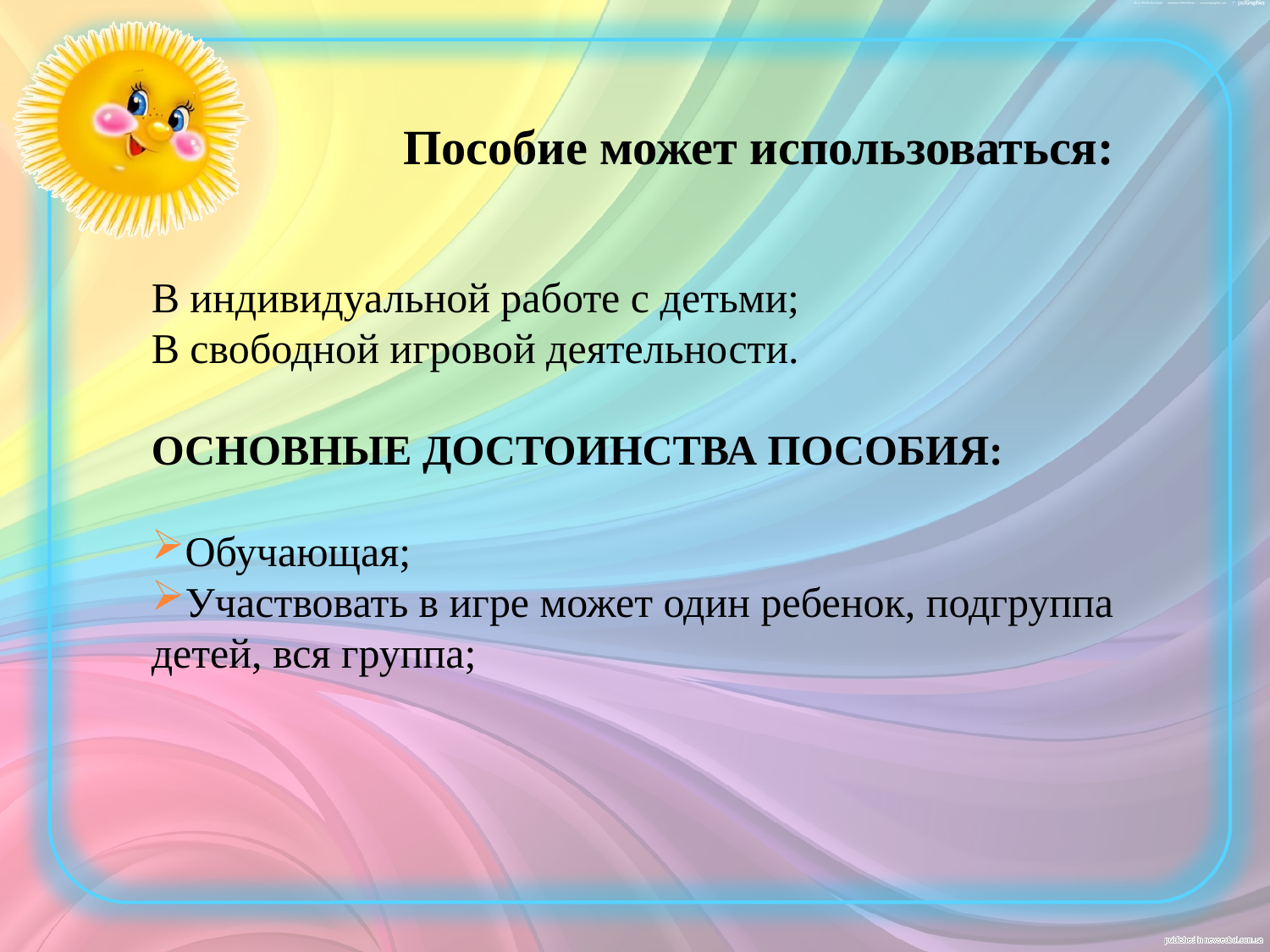

Пособие может использоваться:
В индивидуальной работе с детьми;
В свободной игровой деятельности.

Основные достоинства пособия:

Обучающая;
Участвовать в игре может один ребенок, подгруппа детей, вся группа;